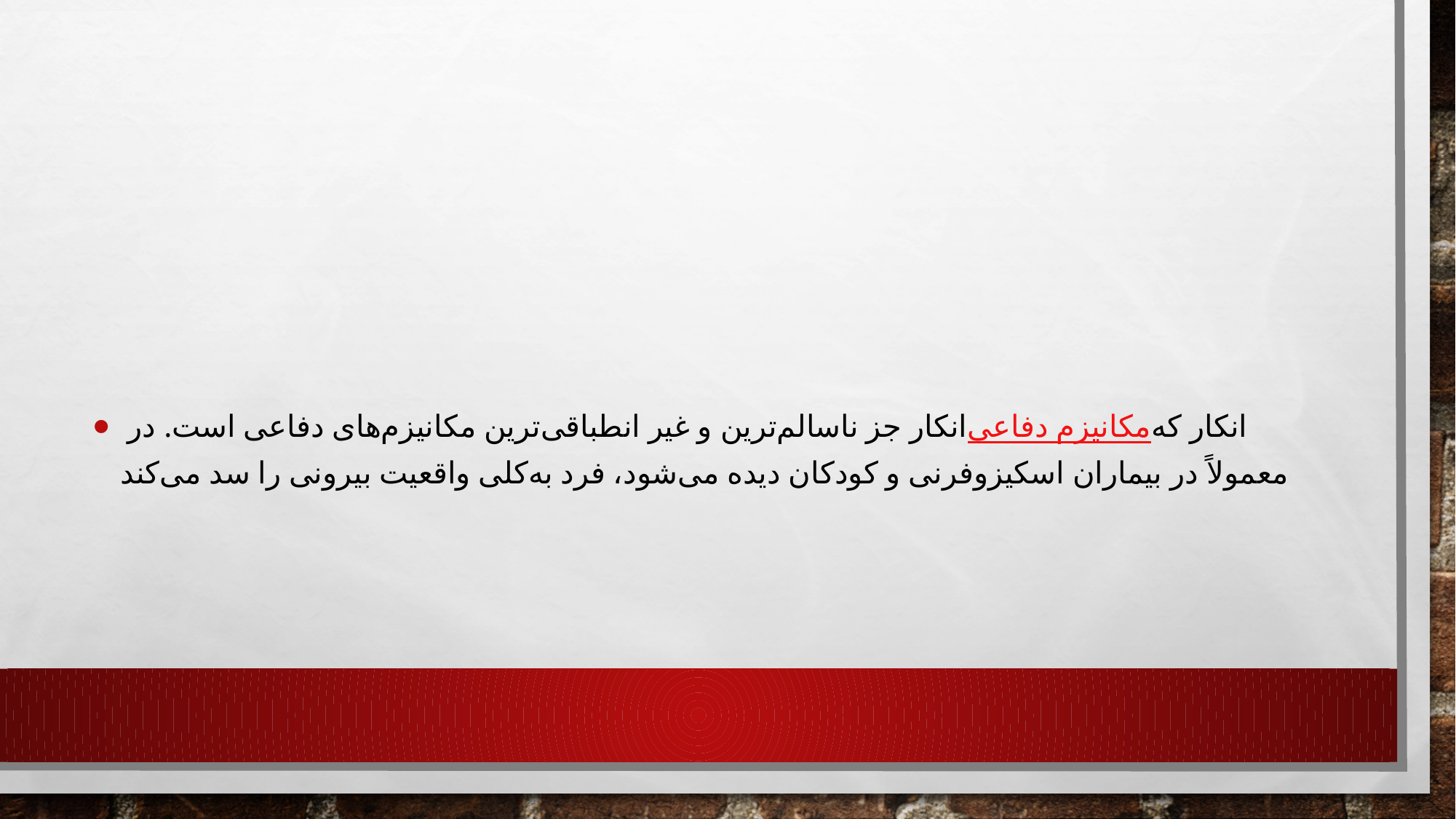

#
انکار جز ناسالم‌ترین و غیر انطباقی‌ترین مکانیزم‌های دفاعی است. در مکانیزم دفاعی انکار که معمولاً در بیماران اسکیزوفرنی و کودکان دیده می‌شود، فرد به‌کلی واقعیت بیرونی را سد می‌کند